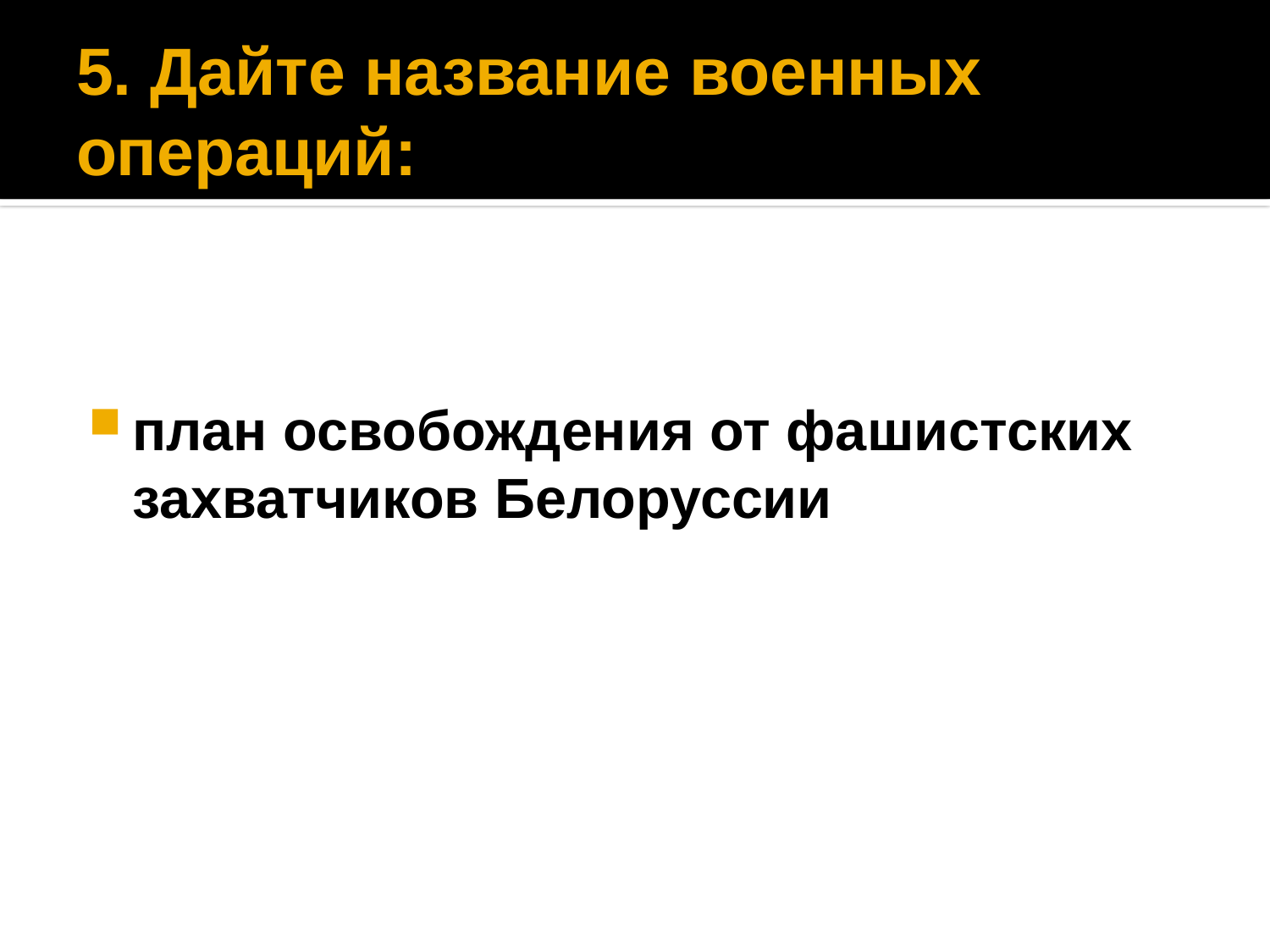

# 5. Дайте название военных операций:

план освобождения от фашистских захватчиков Белоруссии